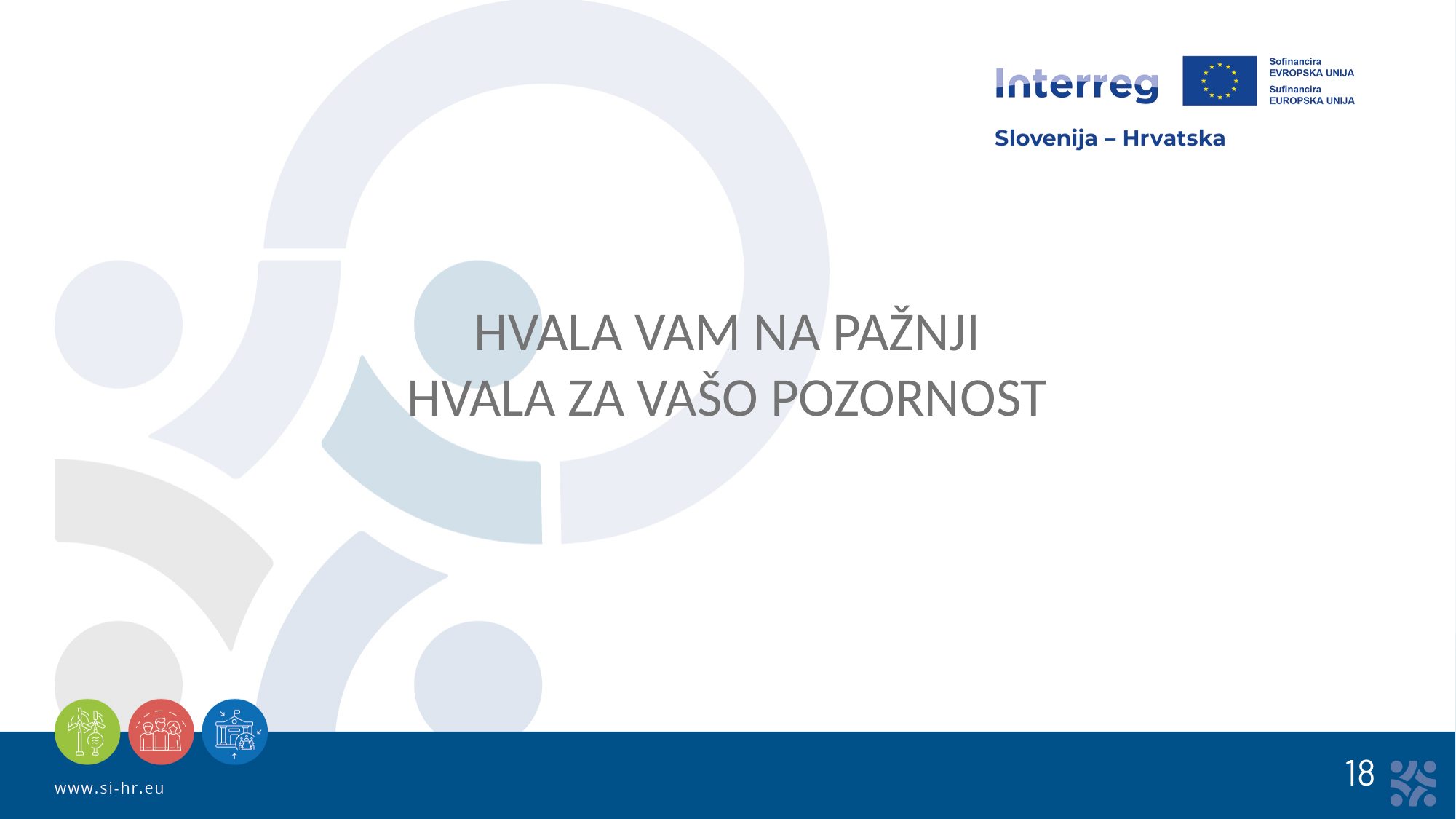

HVALA VAM NA PAŽNJI
HVALA ZA VAŠO POZORNOST